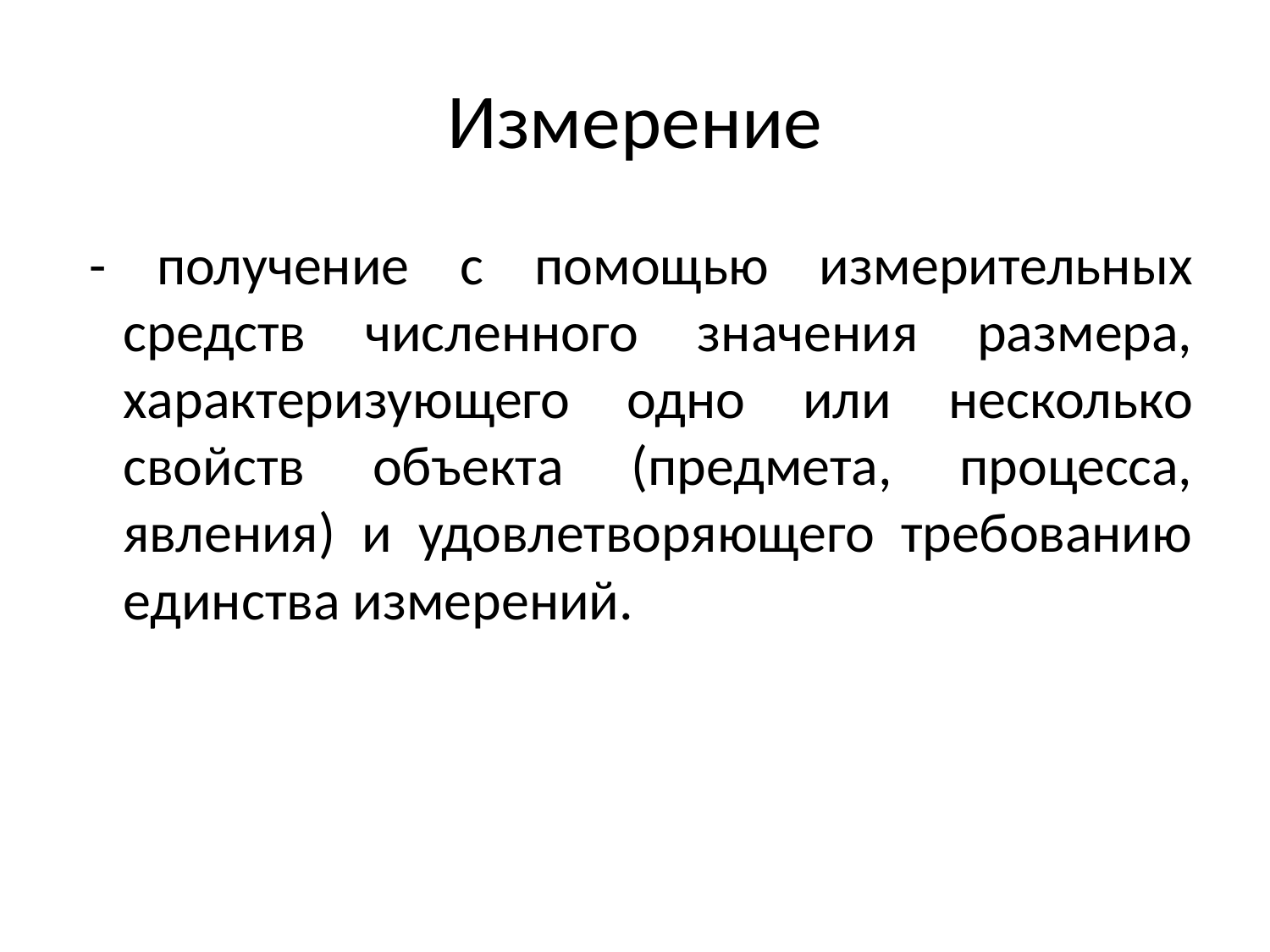

# Измерение
 - получение с помощью измерительных средств численного значения размера, характеризующего одно или несколько свойств объекта (предмета, процесса, явления) и удовлетворяющего требованию единства измерений.